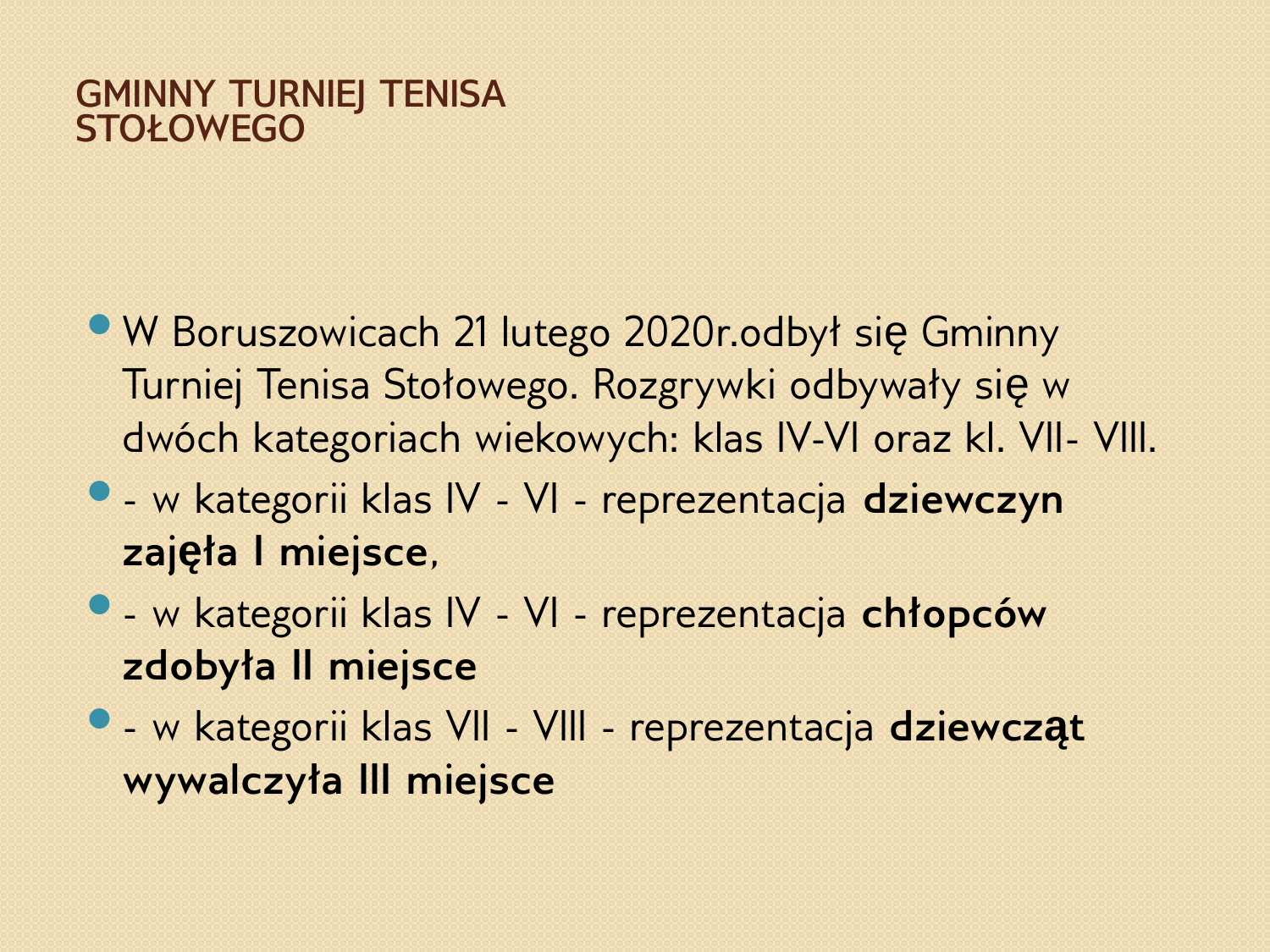

# Gminny Turniej Tenisa Stołowego

W Boruszowicach 21 lutego 2020r.odbył się Gminny Turniej Tenisa Stołowego. Rozgrywki odbywały się w dwóch kategoriach wiekowych: klas IV-VI oraz kl. VII- VIII.
- w kategorii klas IV - VI - reprezentacja dziewczyn zajęła I miejsce,
- w kategorii klas IV - VI - reprezentacja chłopców zdobyła II miejsce
- w kategorii klas VII - VIII - reprezentacja dziewcząt wywalczyła III miejsce